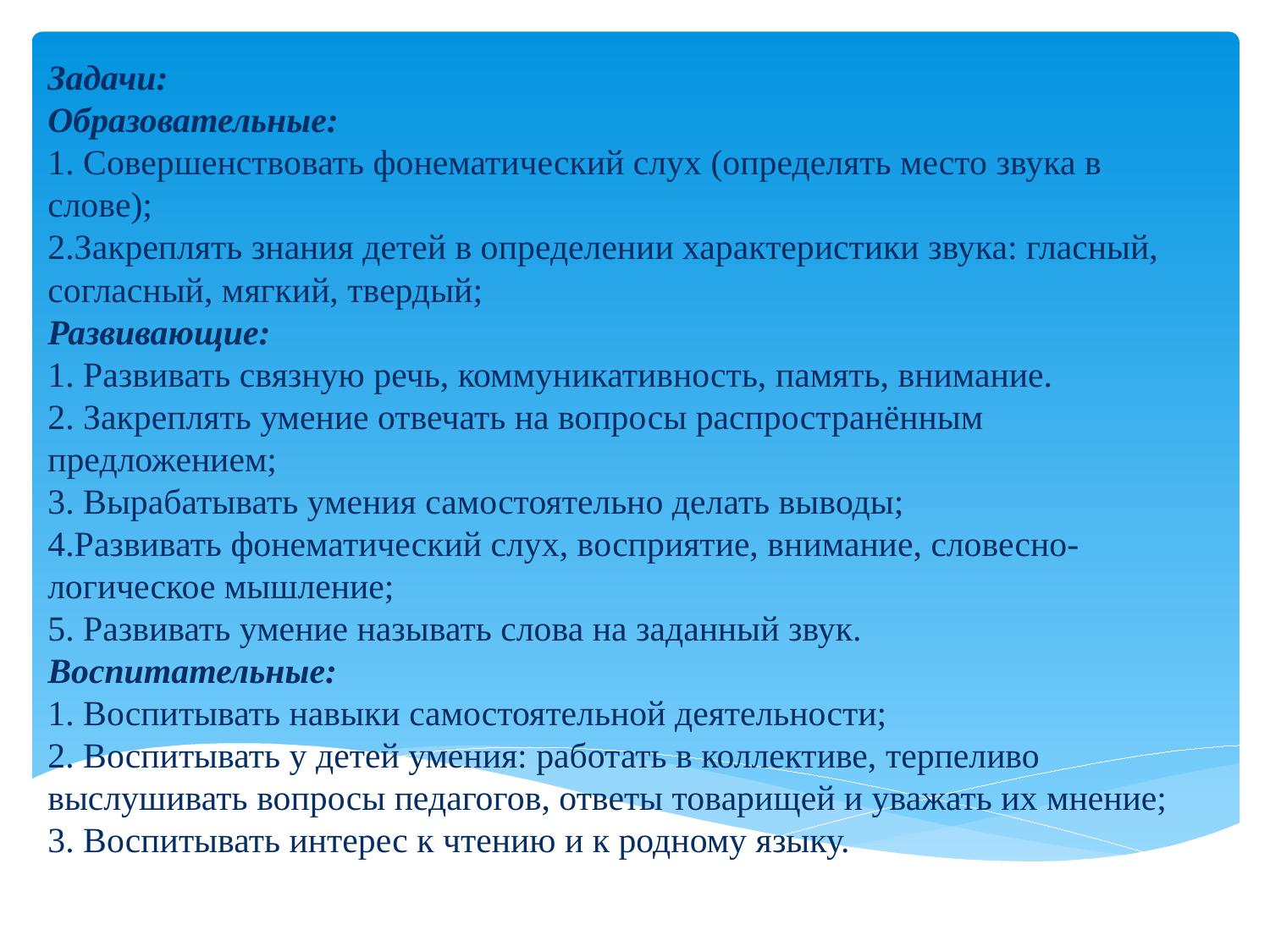

# Задачи: Образовательные: 1. Совершенствовать фонематический слух (определять место звука в слове); 2.Закреплять знания детей в определении характеристики звука: гласный, согласный, мягкий, твердый; Развивающие: 1. Развивать связную речь, коммуникативность, память, внимание. 2. Закреплять умение отвечать на вопросы распространённым предложением; 3. Вырабатывать умения самостоятельно делать выводы; 4.Развивать фонематический слух, восприятие, внимание, словесно-логическое мышление; 5. Развивать умение называть слова на заданный звук. Воспитательные: 1. Воспитывать навыки самостоятельной деятельности; 2. Воспитывать у детей умения: работать в коллективе, терпеливо выслушивать вопросы педагогов, ответы товарищей и уважать их мнение; 3. Воспитывать интерес к чтению и к родному языку.